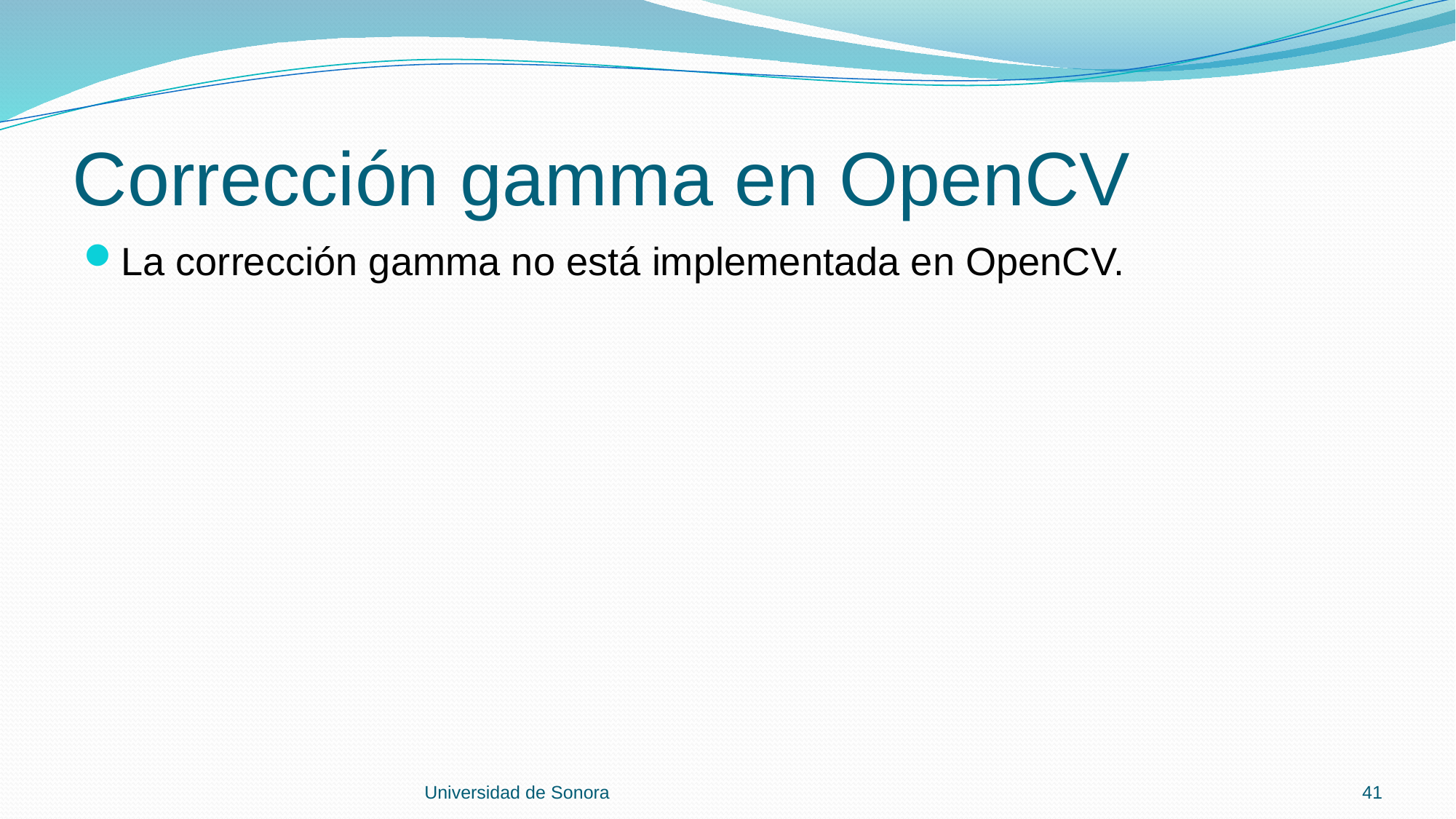

# Corrección gamma en OpenCV
La corrección gamma no está implementada en OpenCV.

Universidad de Sonora
41